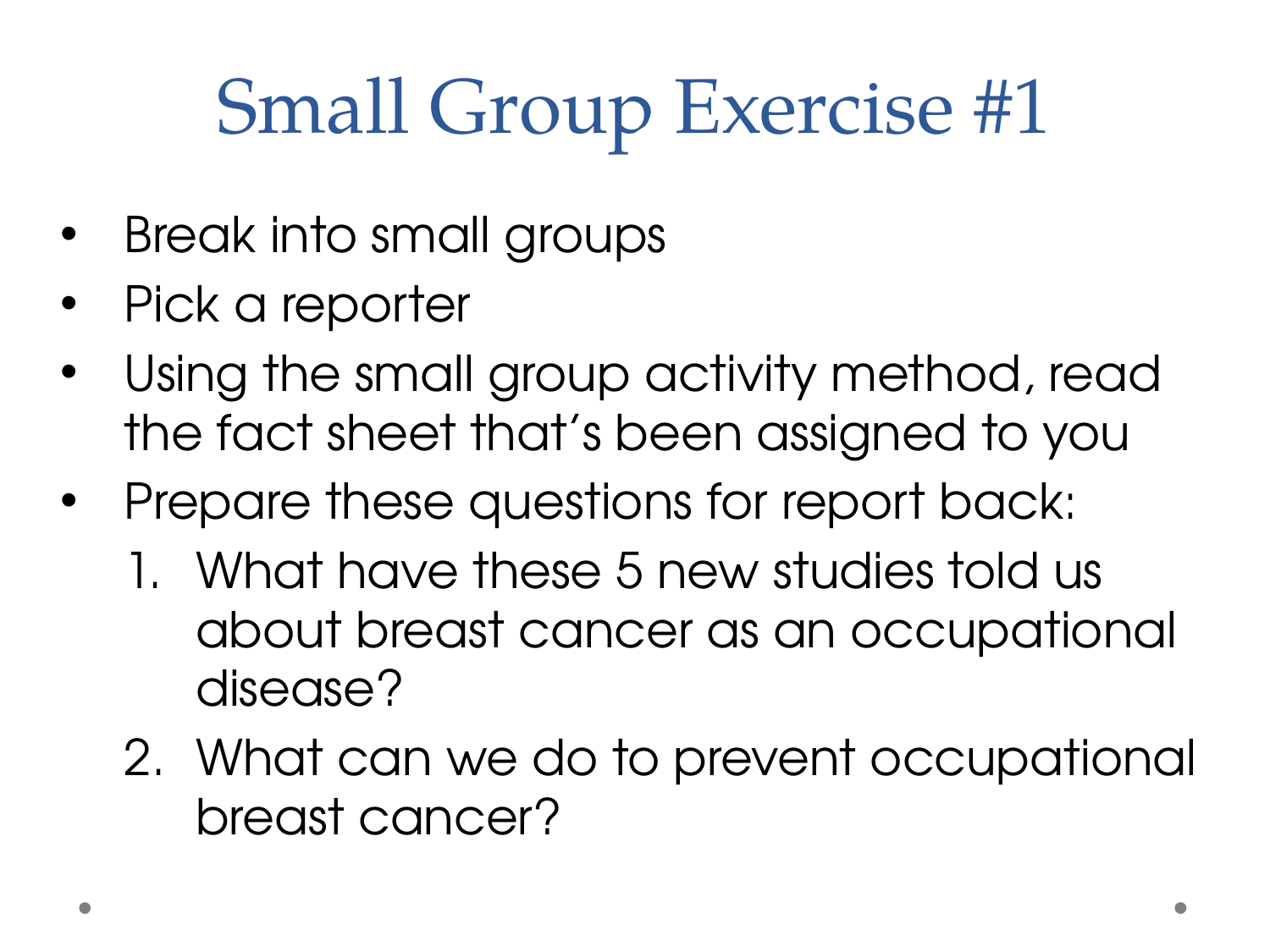

# Small Group Exercise #1
Break into small groups
Pick a reporter
Using the small group activity method, read the fact sheet that’s been assigned to you
Prepare these questions for report back:
What have these 5 new studies told us about breast cancer as an occupational disease?
What can we do to prevent occupational breast cancer?